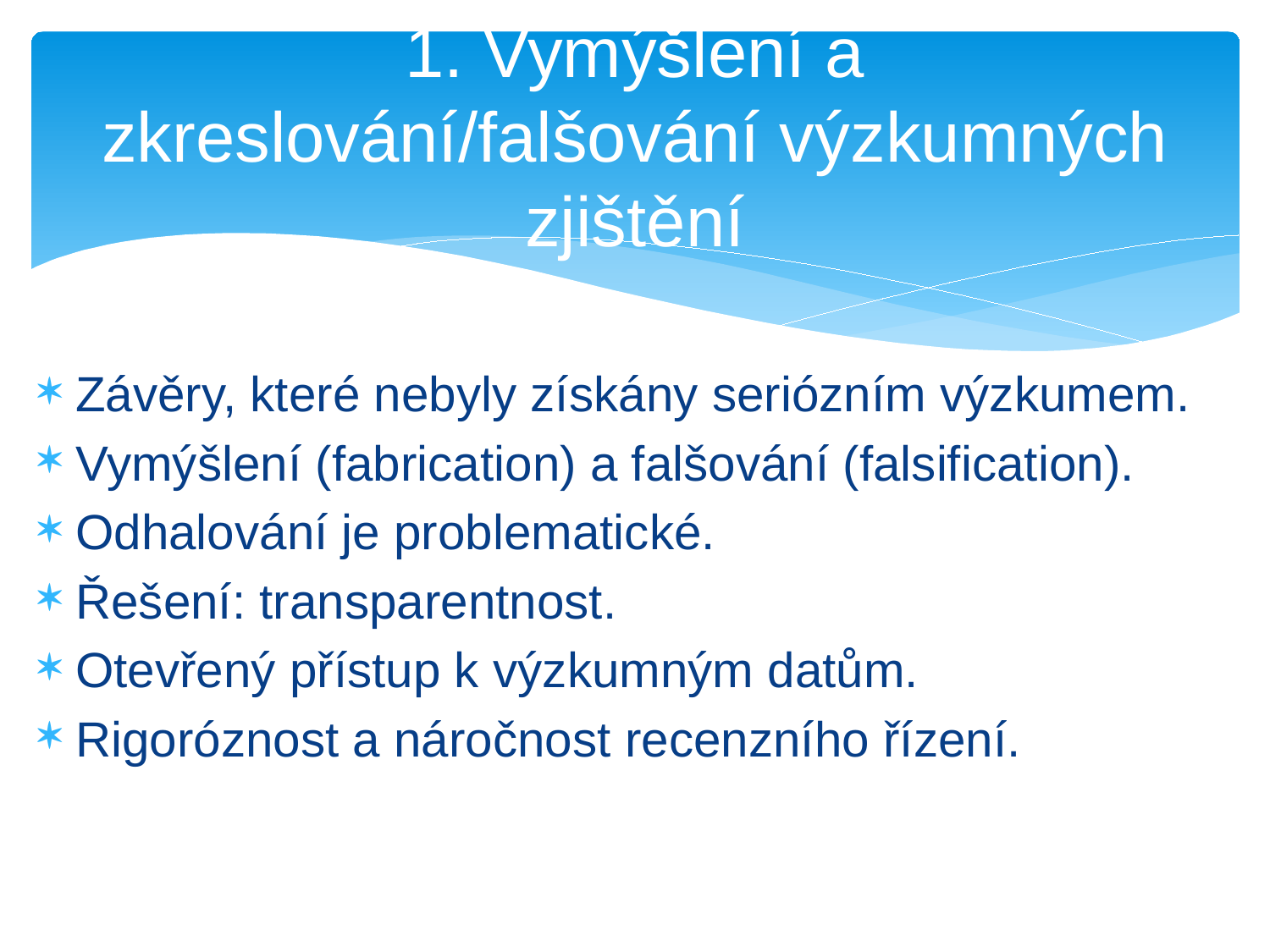

# 1. Vymýšlení a zkreslování/falšování výzkumných zjištění
Závěry, které nebyly získány seriózním výzkumem.
Vymýšlení (fabrication) a falšování (falsification).
Odhalování je problematické.
Řešení: transparentnost.
Otevřený přístup k výzkumným datům.
Rigoróznost a náročnost recenzního řízení.